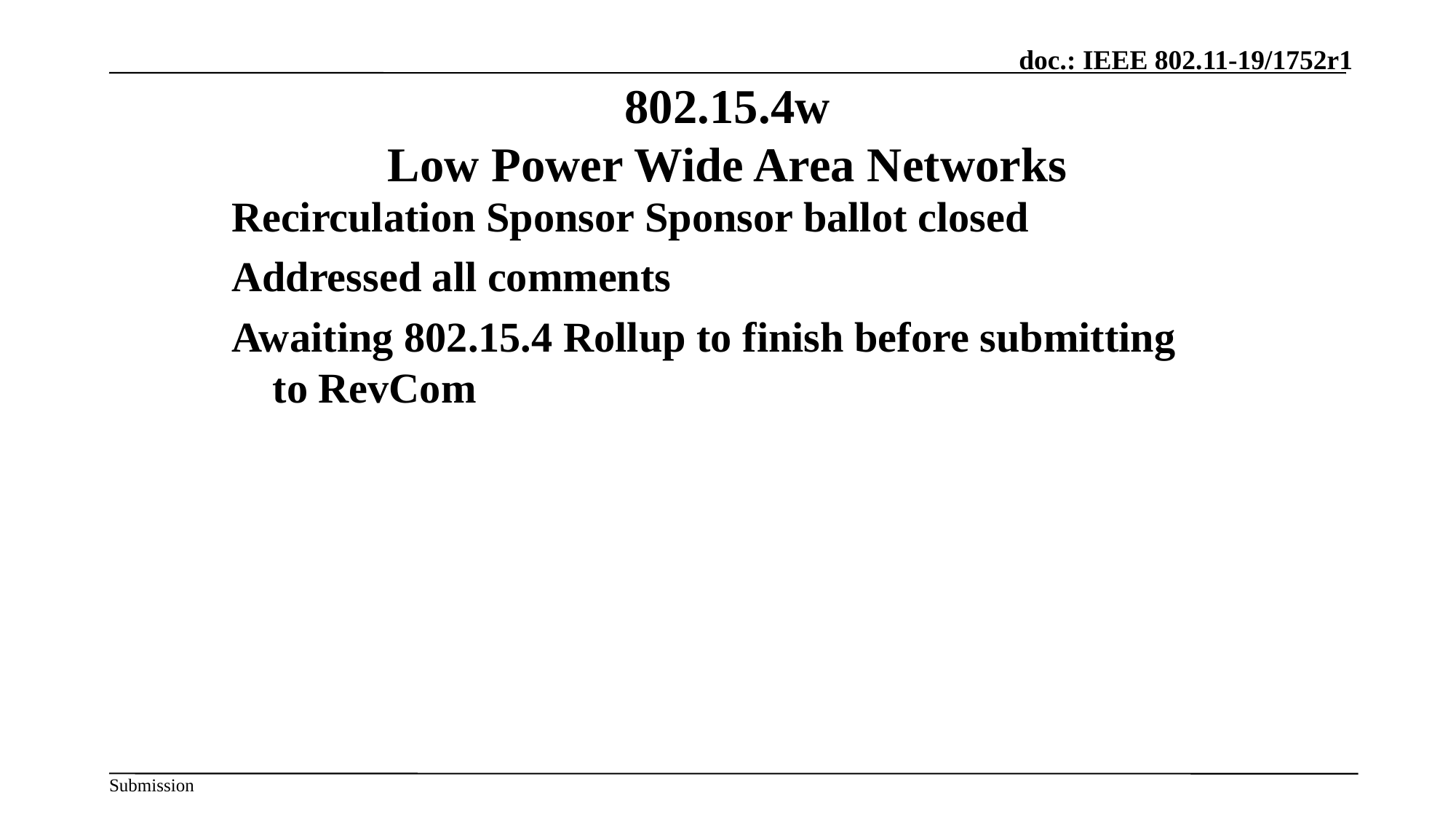

November 2019
802.15.4w
Low Power Wide Area Networks
Recirculation Sponsor Sponsor ballot closed
Addressed all comments
Awaiting 802.15.4 Rollup to finish before submitting to RevCom
Slide 98
Slide 98
Slide 98
Clint Chaplin, Samsung Electronics